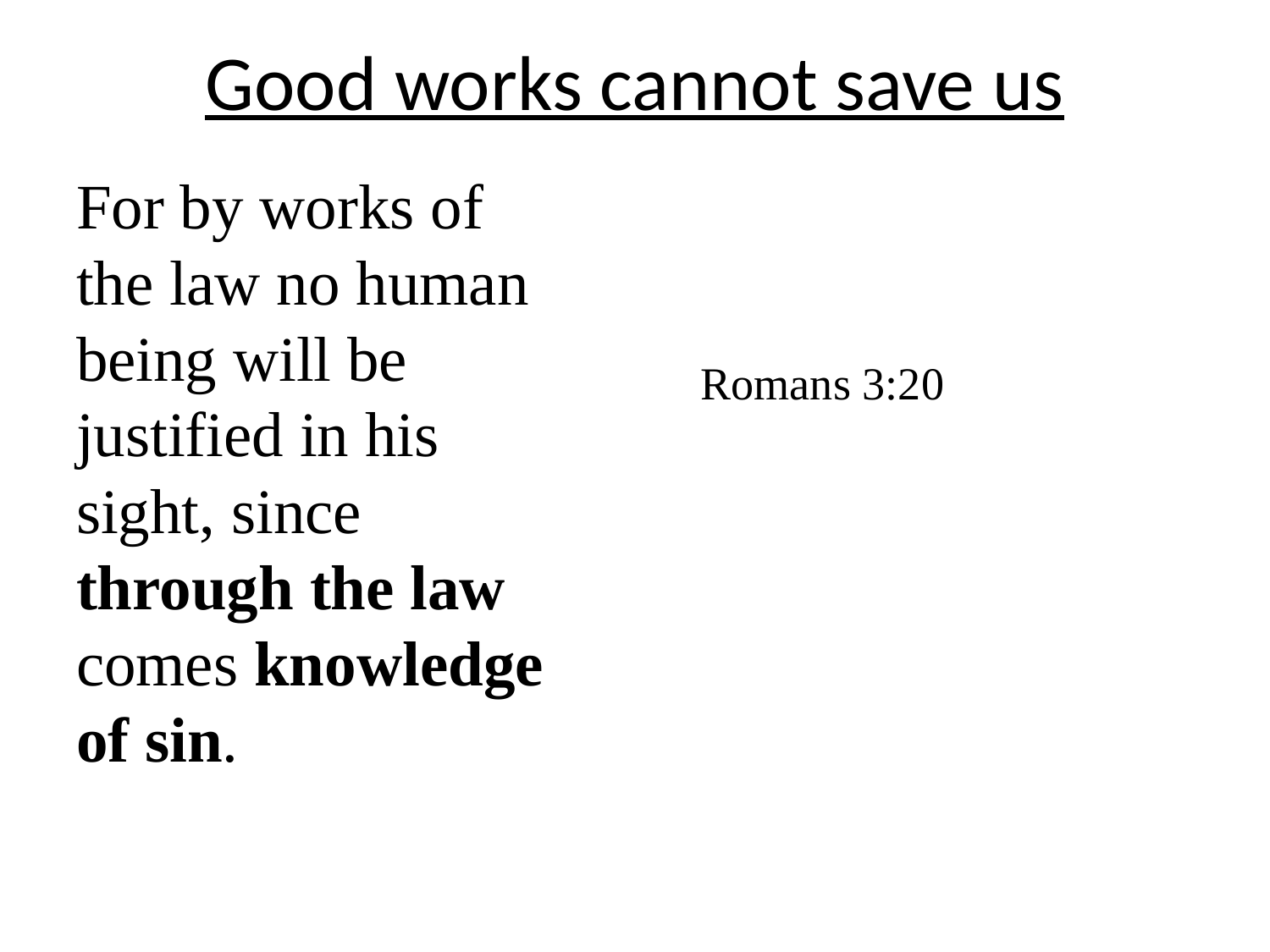

# Good works cannot save us
For by works of the law no human being will be justified in his sight, since through the law comes knowledge of sin.

Romans 3:20